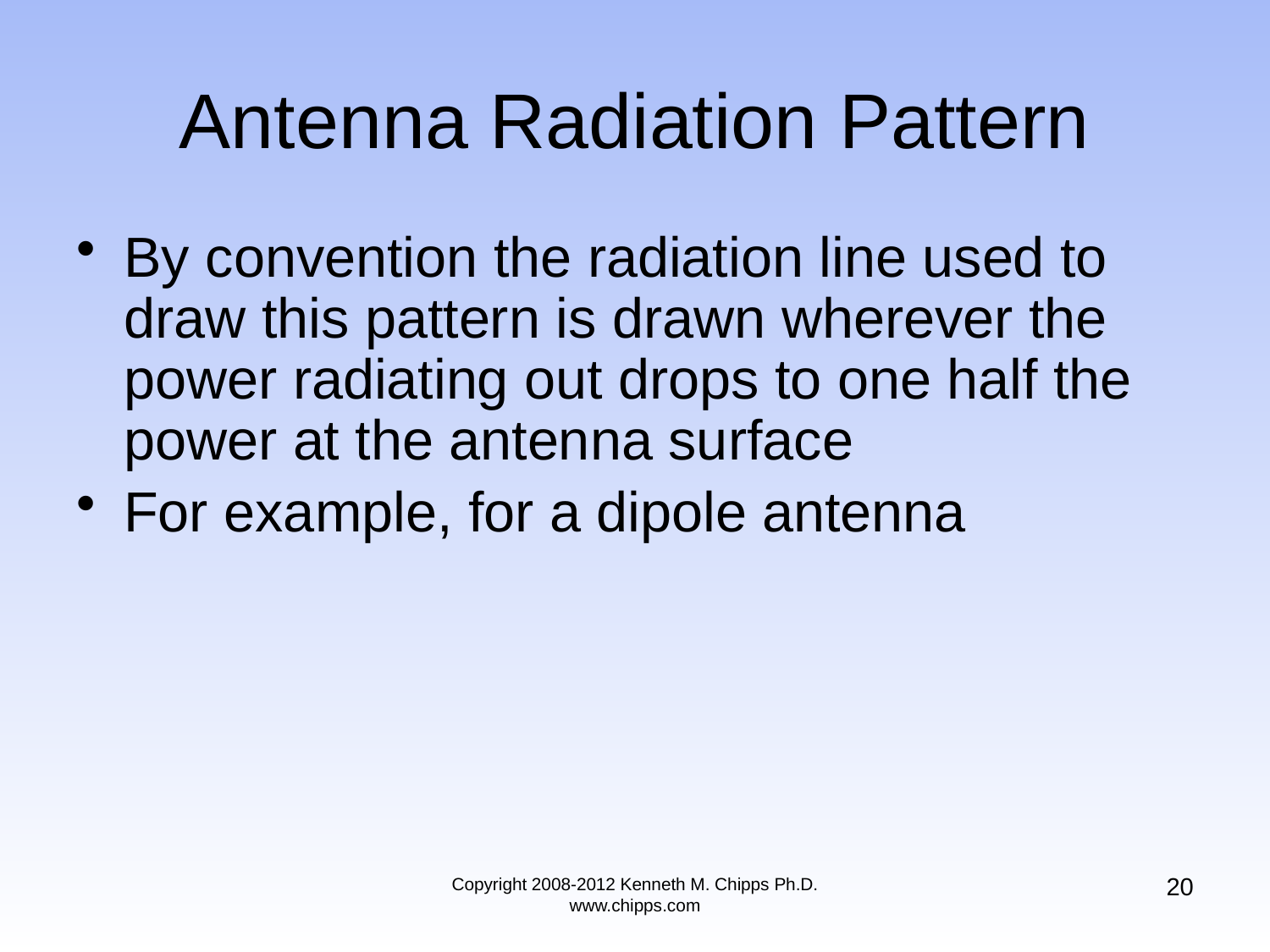

# Antenna Radiation Pattern
By convention the radiation line used to draw this pattern is drawn wherever the power radiating out drops to one half the power at the antenna surface
For example, for a dipole antenna
20
Copyright 2008-2012 Kenneth M. Chipps Ph.D. www.chipps.com